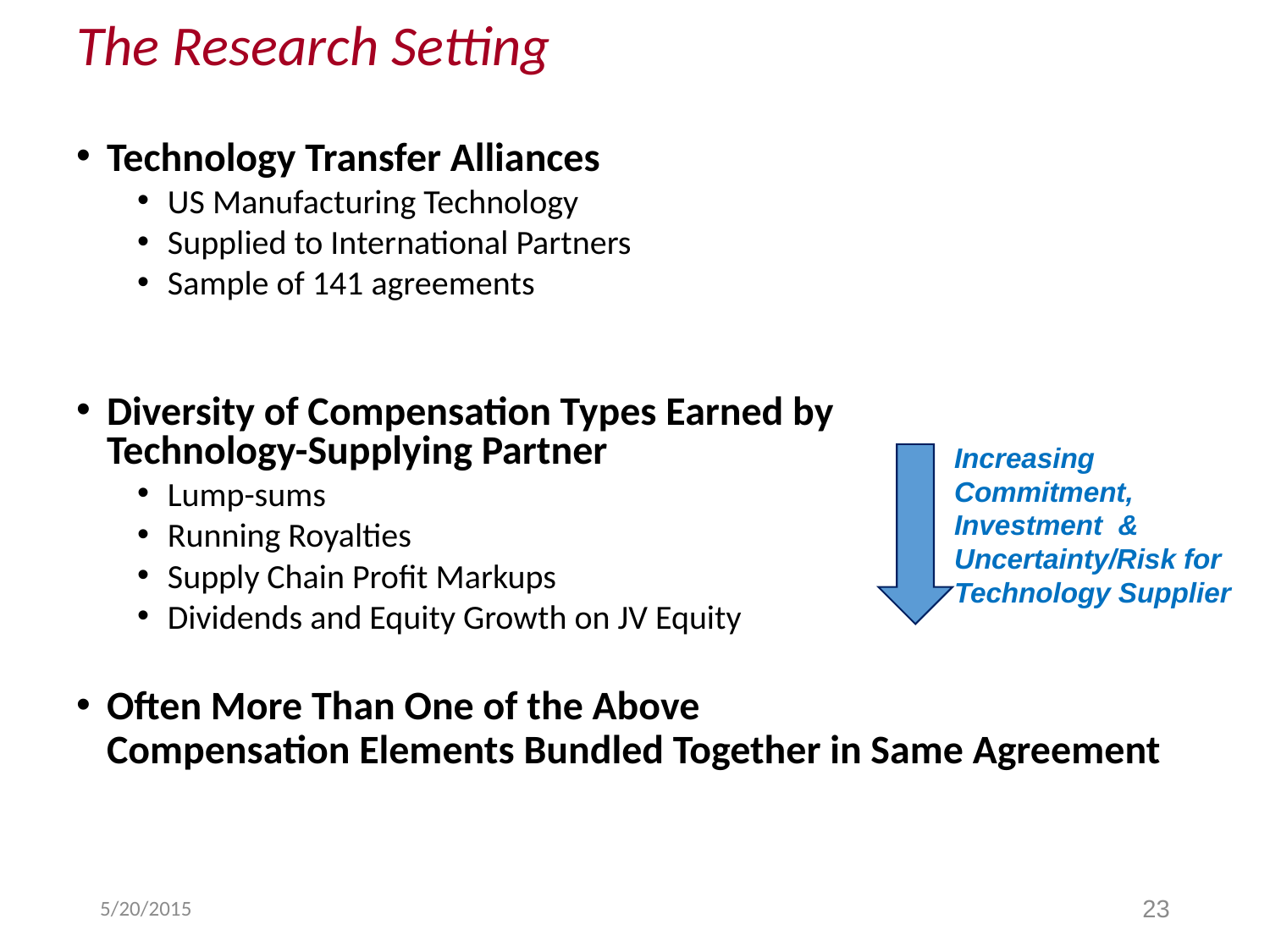

# The Research Setting

Technology Transfer Alliances
US Manufacturing Technology
Supplied to International Partners
Sample of 141 agreements

Diversity of Compensation Types Earned by
Technology-Supplying Partner
Lump-sums
Running Royalties
Supply Chain Profit Markups
Dividends and Equity Growth on JV Equity
Often More Than One of the Above
Compensation Elements Bundled Together in Same Agreement

Increasing Commitment, Investment  & Uncertainty/Risk for Technology Supplier

5/20/2015
23